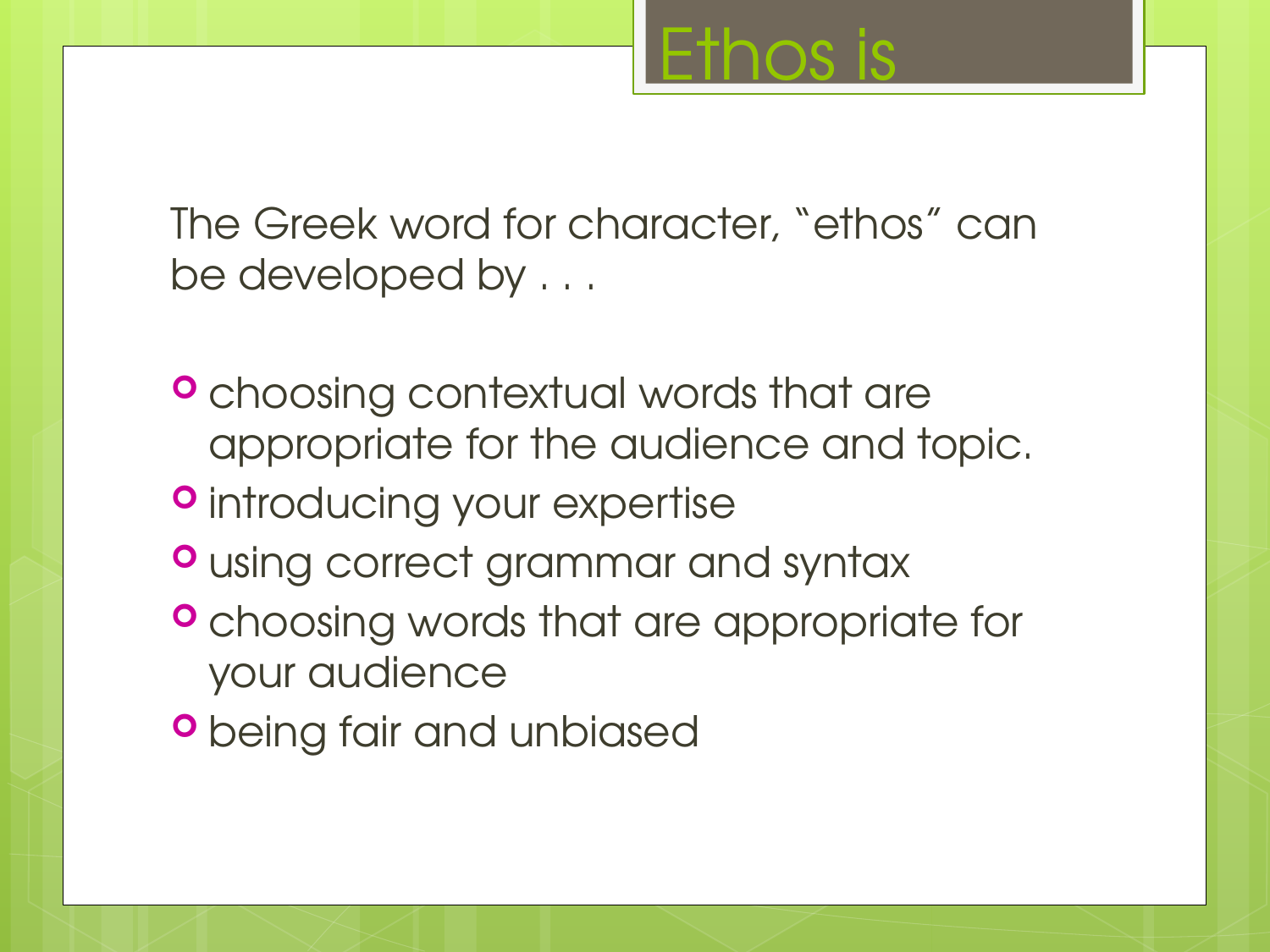

Ethos is
The Greek word for character, “ethos” can be developed by . . .

choosing contextual words that are appropriate for the audience and topic.
introducing your expertise
using correct grammar and syntax
choosing words that are appropriate for your audience
being fair and unbiased